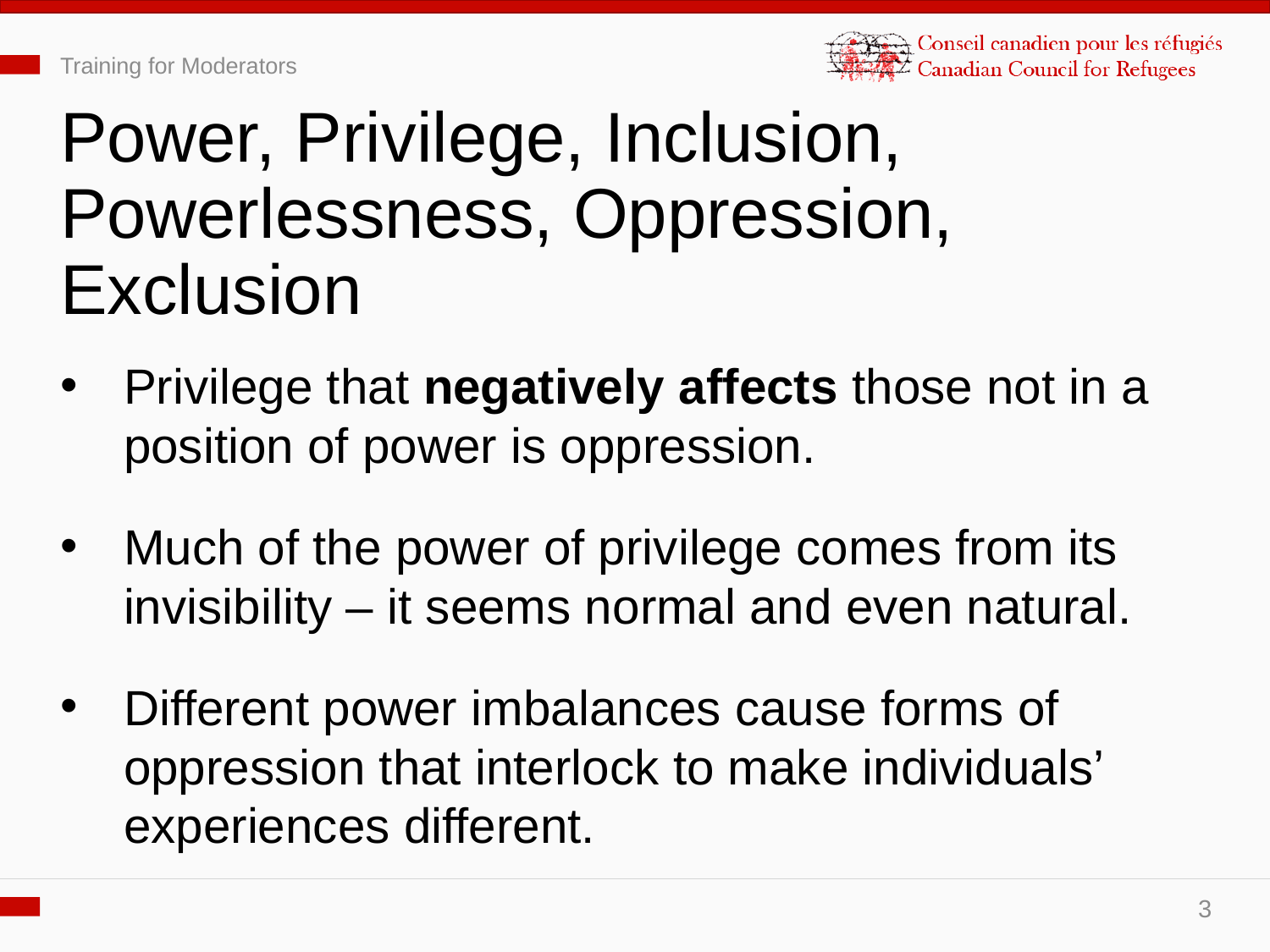

Training for Moderators
# Power, Privilege, Inclusion, Powerlessness, Oppression, Exclusion
Privilege that negatively affects those not in a position of power is oppression.
Much of the power of privilege comes from its invisibility – it seems normal and even natural.
Different power imbalances cause forms of oppression that interlock to make individuals’ experiences different.
3